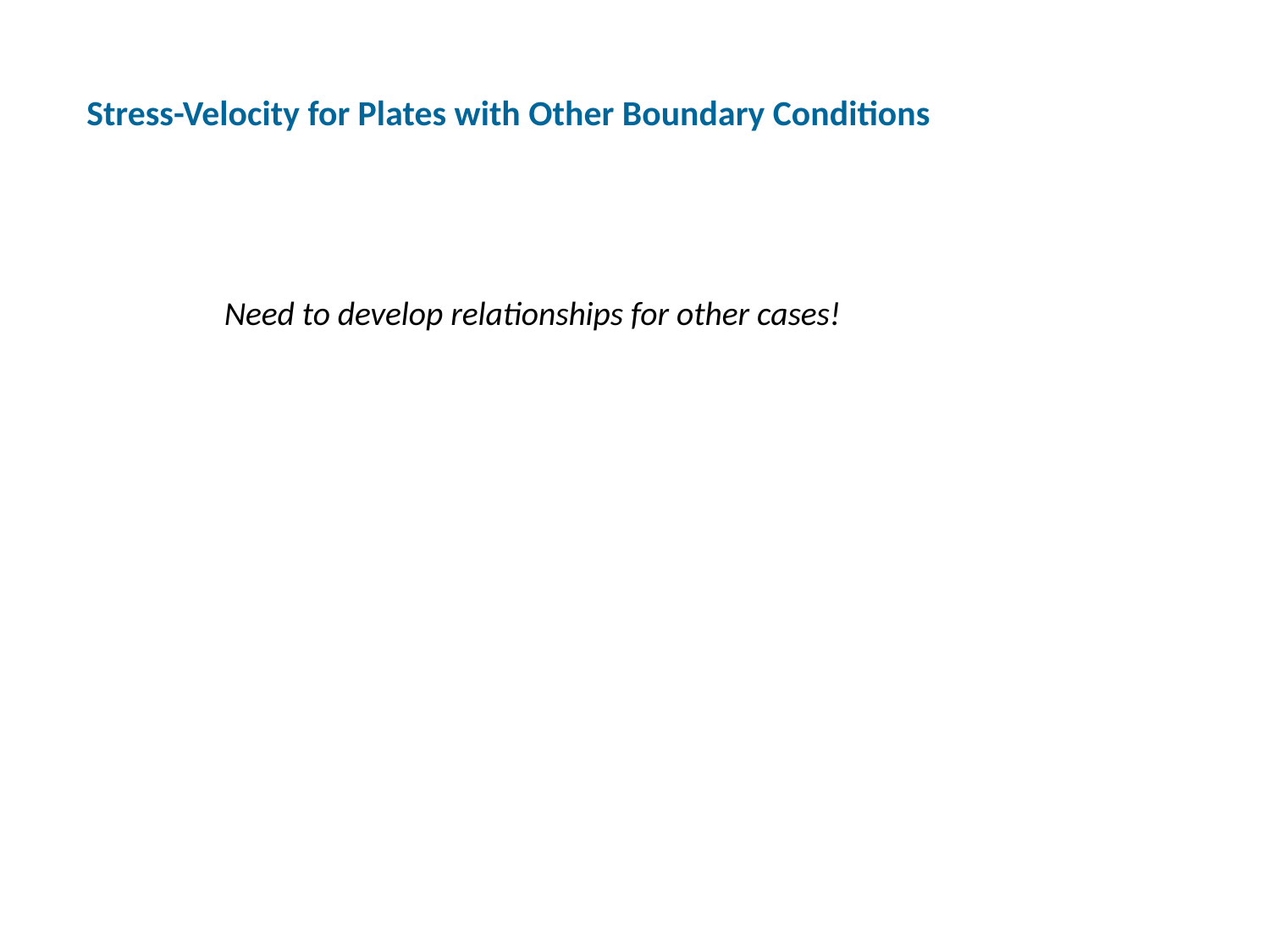

Stress-Velocity for Plates with Other Boundary Conditions
Need to develop relationships for other cases!